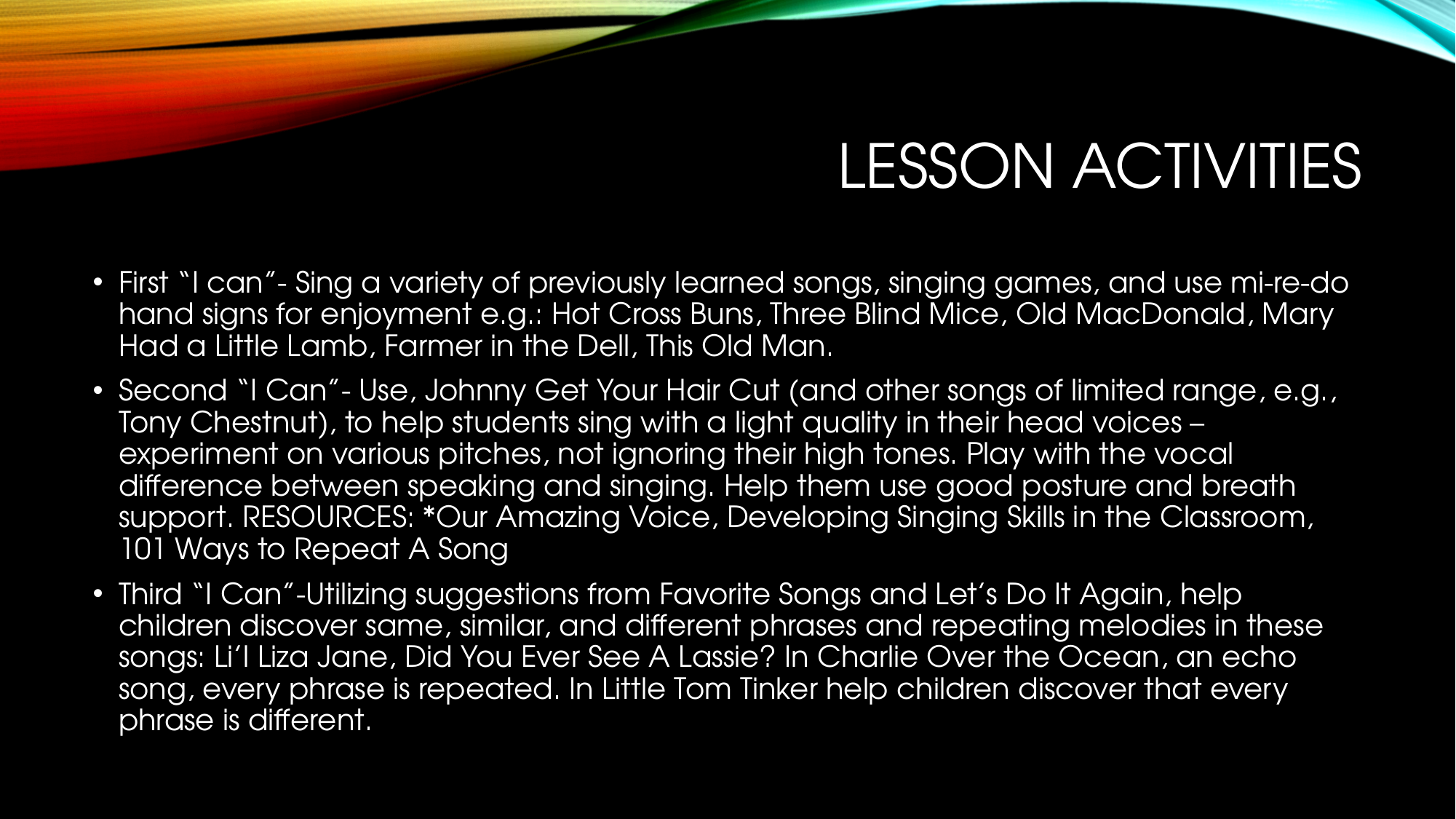

# Lesson Activities
First “I can”- Sing a variety of previously learned songs, singing games, and use mi-re-do hand signs for enjoyment e.g.: Hot Cross Buns, Three Blind Mice, Old MacDonald, Mary Had a Little Lamb, Farmer in the Dell, This Old Man.
Second “I Can”- Use, Johnny Get Your Hair Cut (and other songs of limited range, e.g., Tony Chestnut), to help students sing with a light quality in their head voices – experiment on various pitches, not ignoring their high tones. Play with the vocal difference between speaking and singing. Help them use good posture and breath support. RESOURCES: *Our Amazing Voice, Developing Singing Skills in the Classroom, 101 Ways to Repeat A Song
Third “I Can”-Utilizing suggestions from Favorite Songs and Let’s Do It Again, help children discover same, similar, and different phrases and repeating melodies in these songs: Li’l Liza Jane, Did You Ever See A Lassie? In Charlie Over the Ocean, an echo song, every phrase is repeated. In Little Tom Tinker help children discover that every phrase is different.